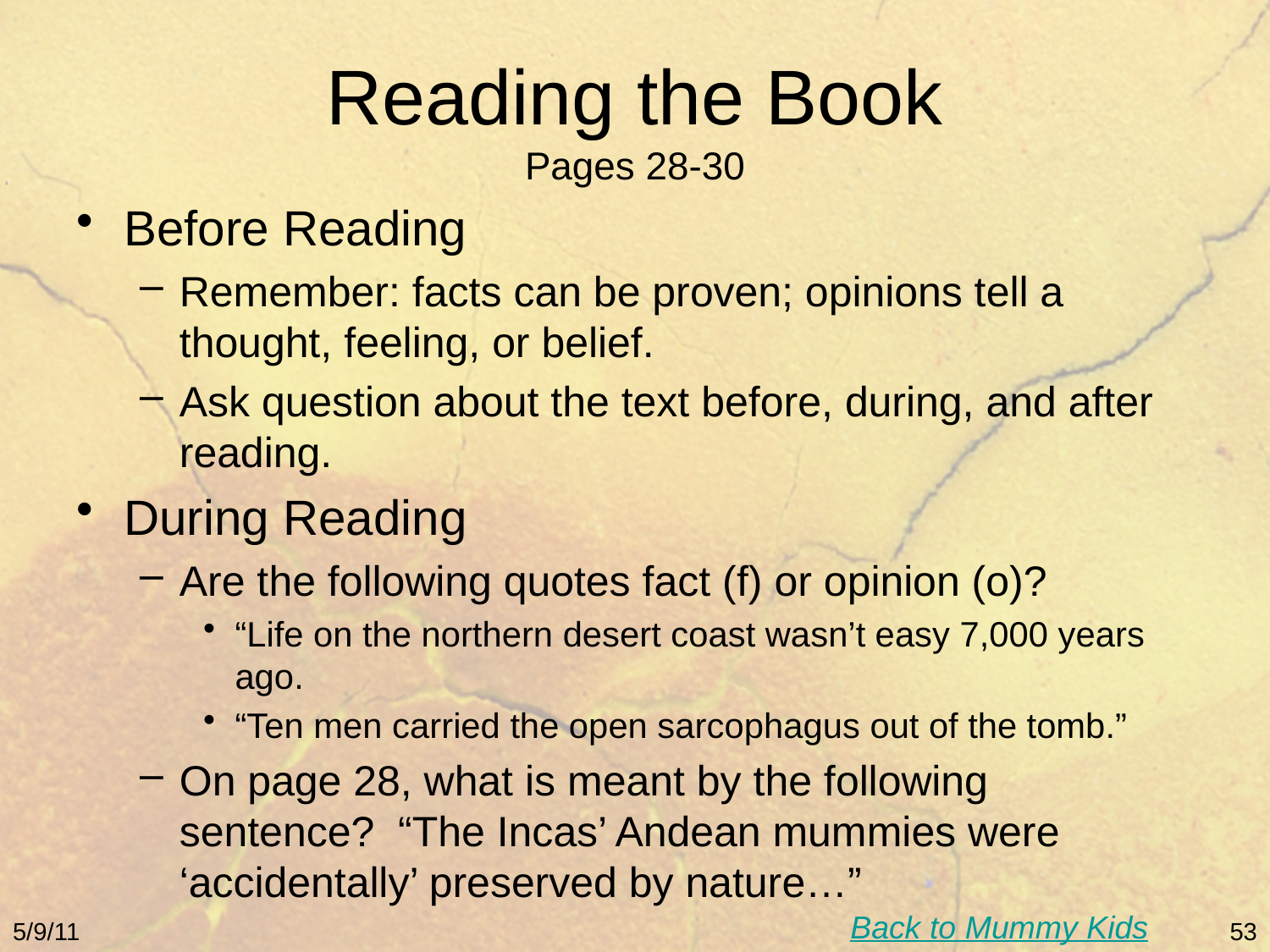

# Reading the Book Pages 28-30
Before Reading
Remember: facts can be proven; opinions tell a thought, feeling, or belief.
Ask question about the text before, during, and after reading.
During Reading
Are the following quotes fact (f) or opinion (o)?
“Life on the northern desert coast wasn’t easy 7,000 years ago.
“Ten men carried the open sarcophagus out of the tomb.”
On page 28, what is meant by the following sentence?  “The Incas’ Andean mummies were ‘accidentally’ preserved by nature…”
Back to Mummy Kids
5/9/11
53